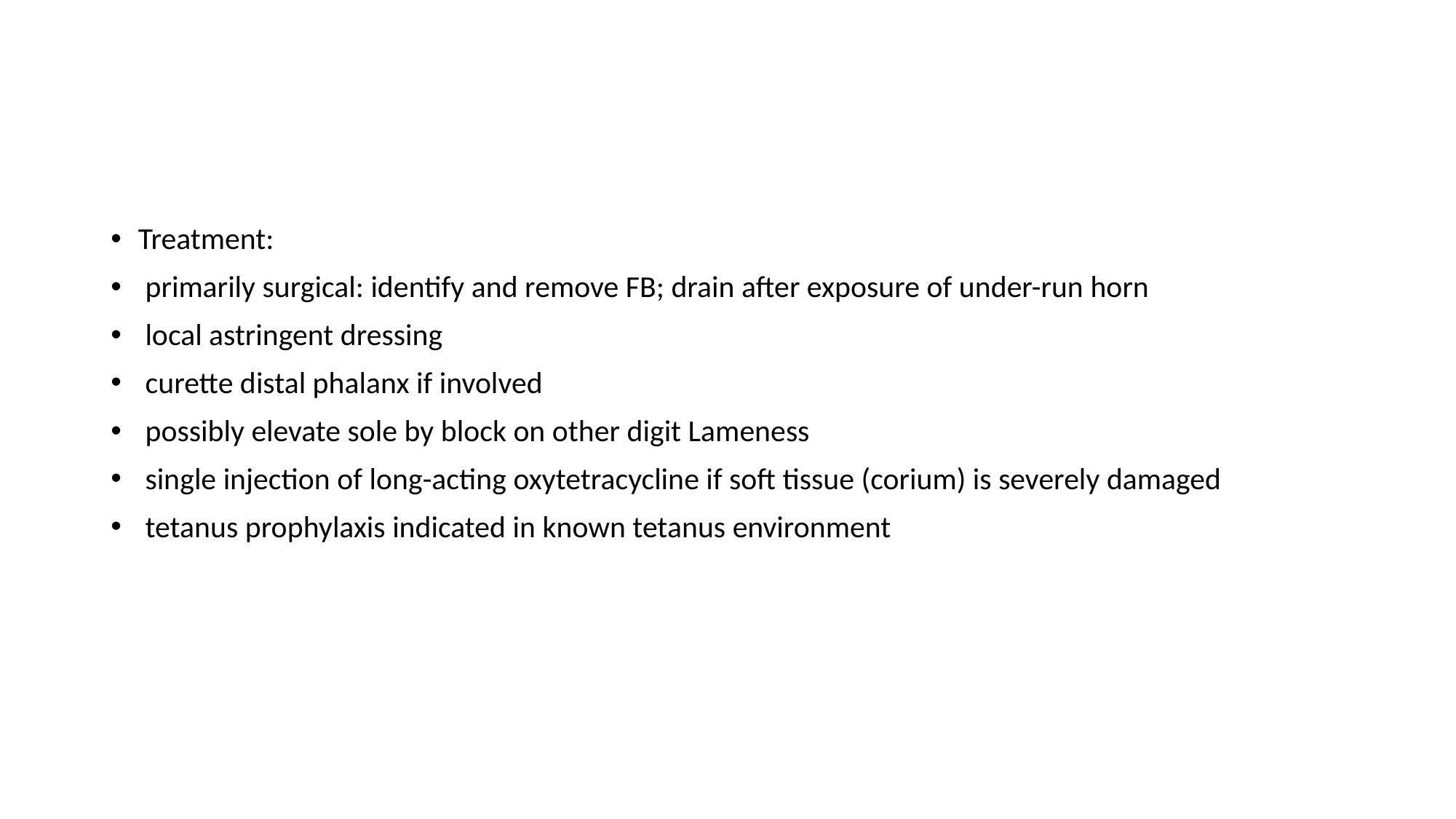

Treatment:
 primarily surgical: identify and remove FB; drain after exposure of under-run horn
 local astringent dressing
 curette distal phalanx if involved
 possibly elevate sole by block on other digit Lameness
 single injection of long-acting oxytetracycline if soft tissue (corium) is severely damaged
 tetanus prophylaxis indicated in known tetanus environment